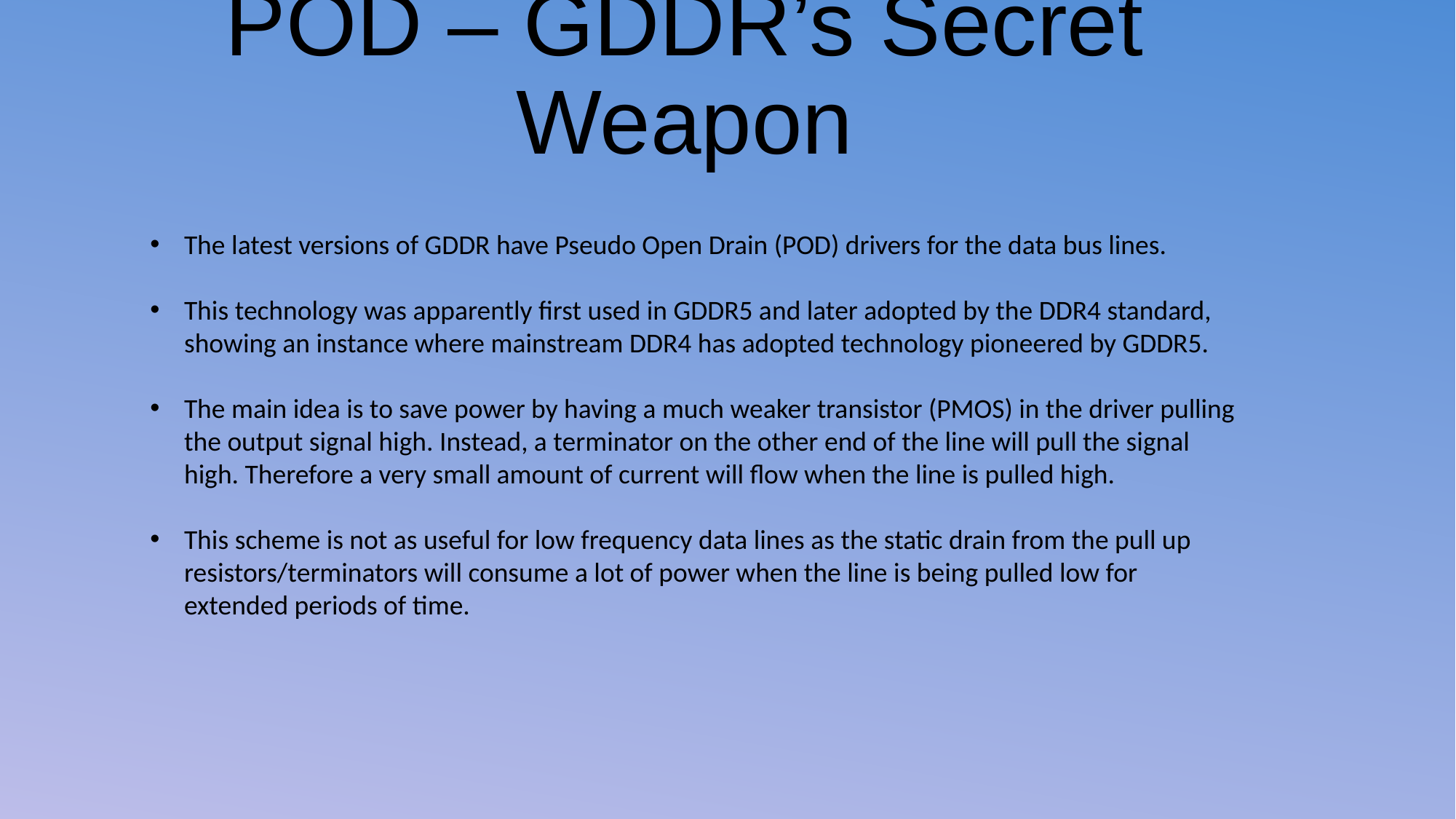

# POD – GDDR’s Secret Weapon
The latest versions of GDDR have Pseudo Open Drain (POD) drivers for the data bus lines.

This technology was apparently first used in GDDR5 and later adopted by the DDR4 standard, showing an instance where mainstream DDR4 has adopted technology pioneered by GDDR5.

The main idea is to save power by having a much weaker transistor (PMOS) in the driver pulling the output signal high. Instead, a terminator on the other end of the line will pull the signal high. Therefore a very small amount of current will flow when the line is pulled high.

This scheme is not as useful for low frequency data lines as the static drain from the pull up resistors/terminators will consume a lot of power when the line is being pulled low for extended periods of time.